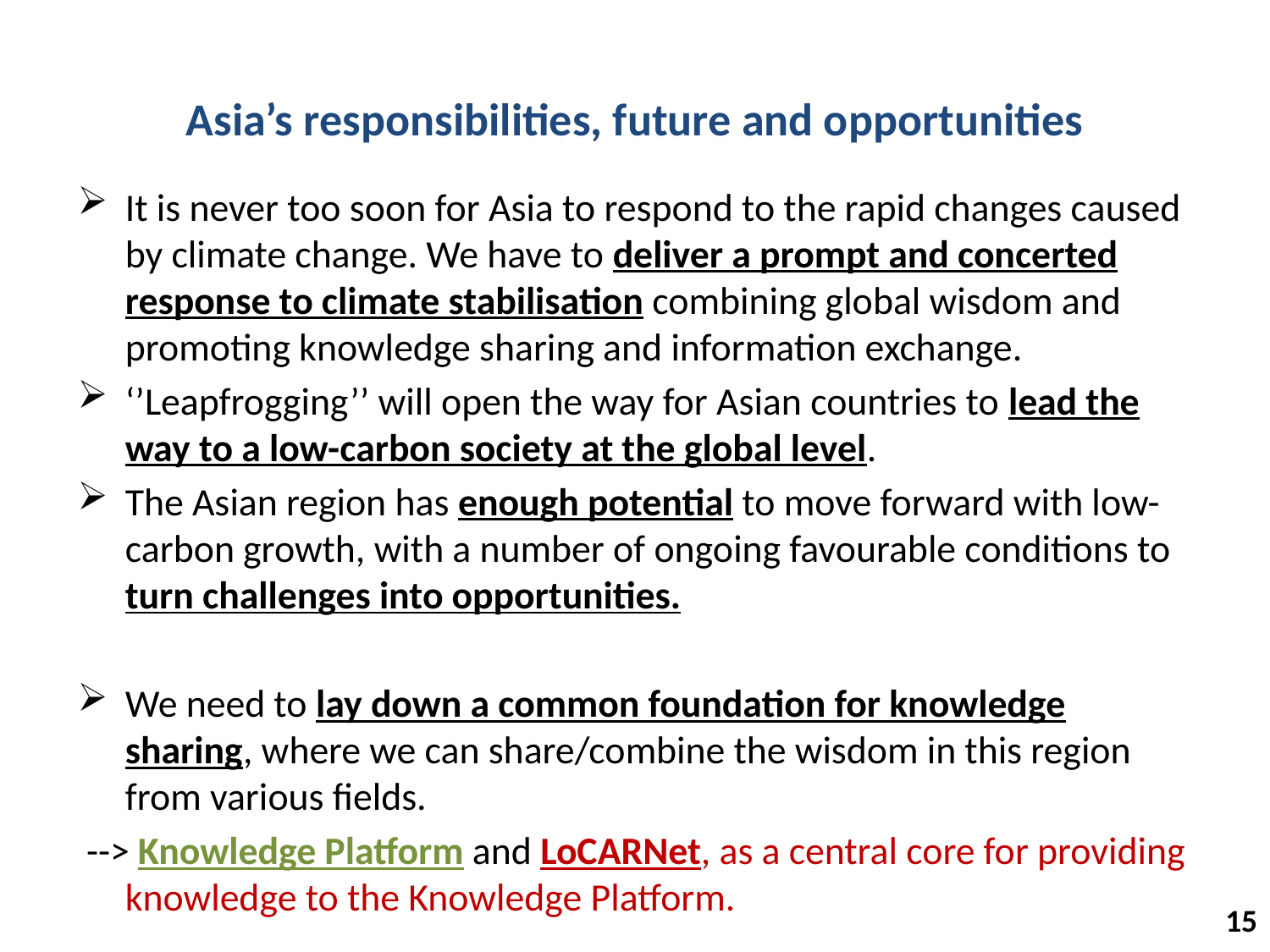

# Asia’s responsibilities, future and opportunities
It is never too soon for Asia to respond to the rapid changes caused by climate change. We have to deliver a prompt and concerted response to climate stabilisation combining global wisdom and promoting knowledge sharing and information exchange.
‘’Leapfrogging’’ will open the way for Asian countries to lead the way to a low-carbon society at the global level.
The Asian region has enough potential to move forward with low-carbon growth, with a number of ongoing favourable conditions to turn challenges into opportunities.

We need to lay down a common foundation for knowledge sharing, where we can share/combine the wisdom in this region from various fields.
 --> Knowledge Platform and LoCARNet, as a central core for providing knowledge to the Knowledge Platform.
15